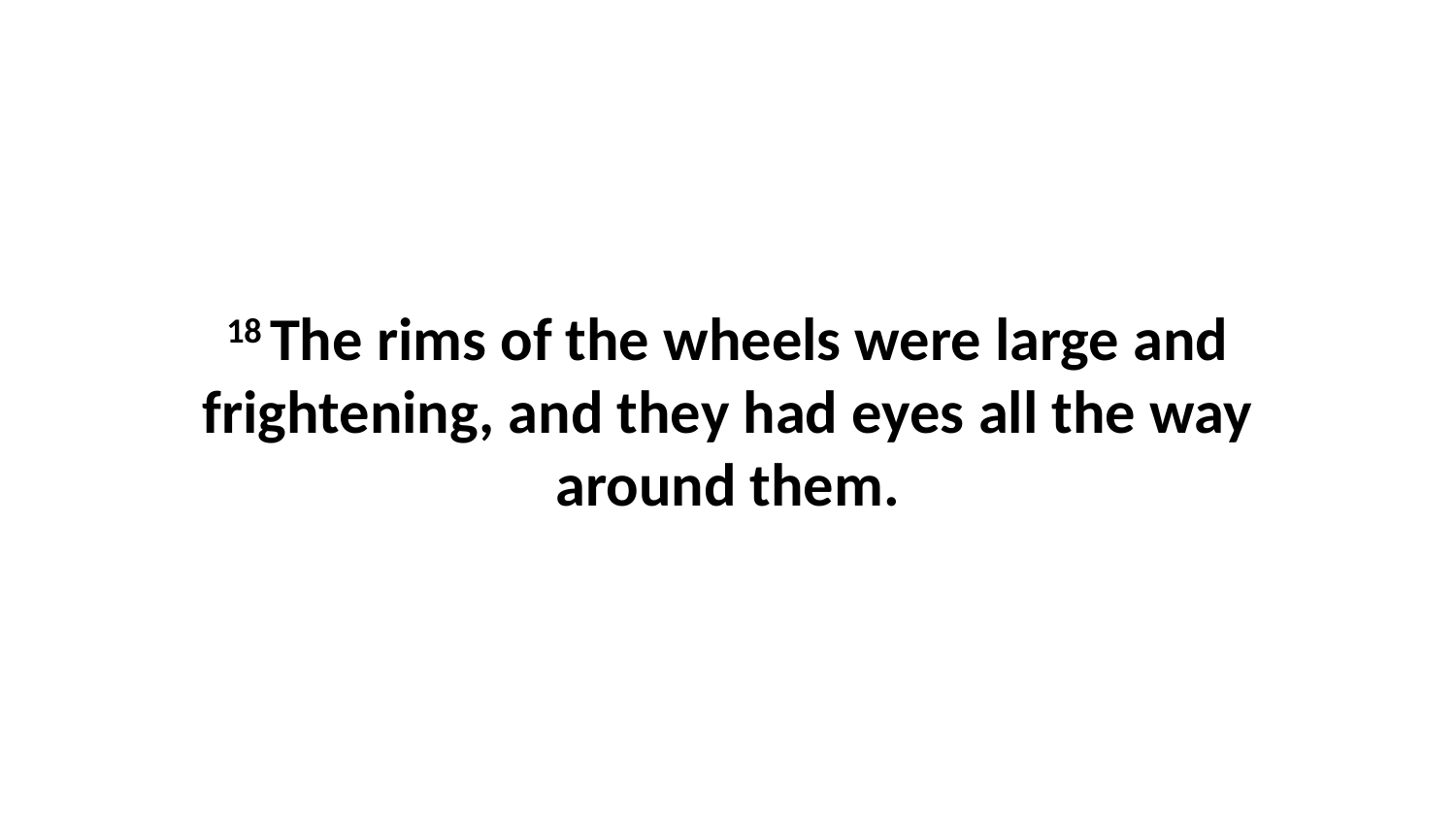

18 The rims of the wheels were large and frightening, and they had eyes all the way around them.